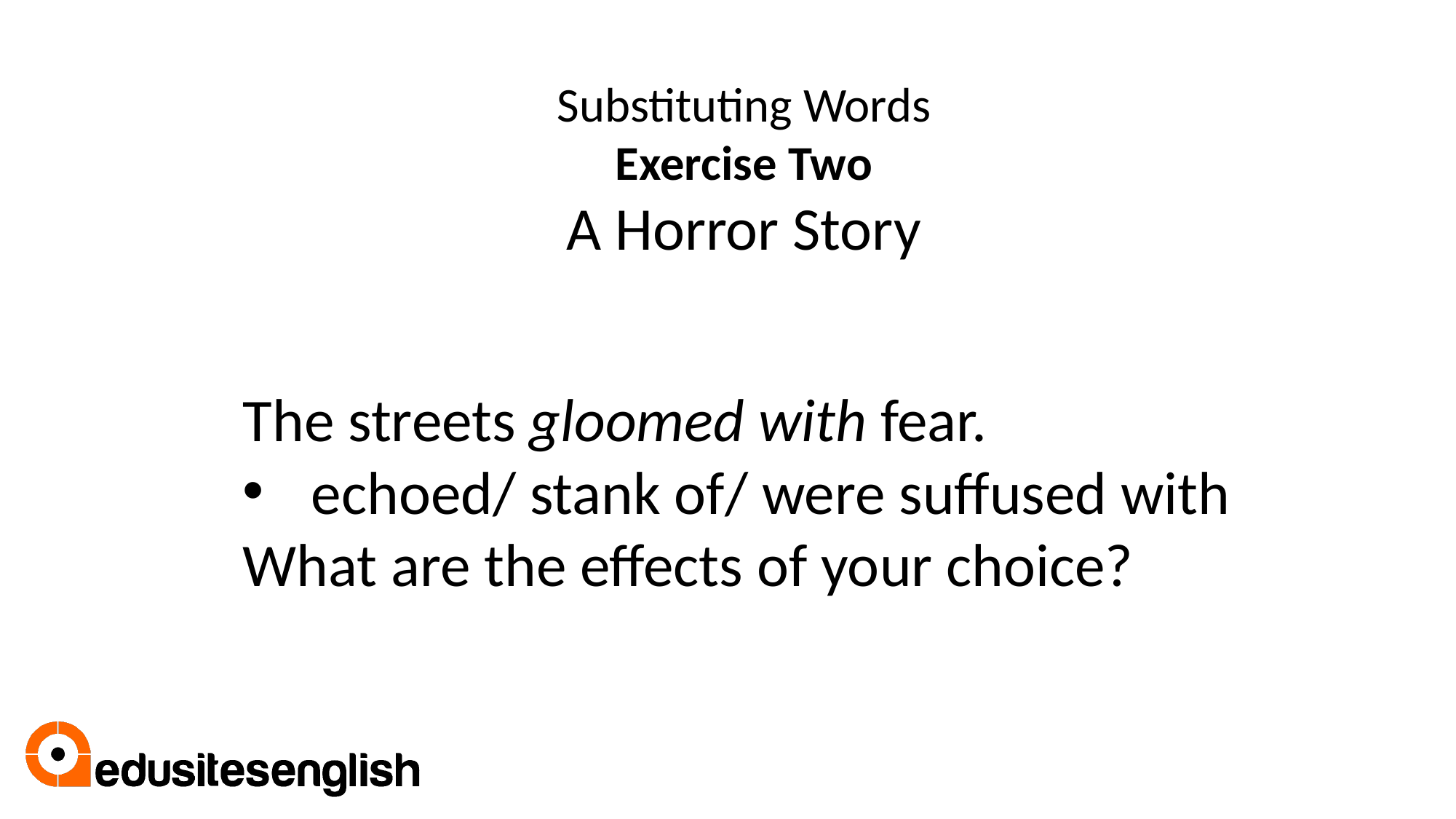

Substituting Words
Exercise Two
A Horror Story
The streets gloomed with fear.
echoed/ stank of/ were suffused with
What are the effects of your choice?